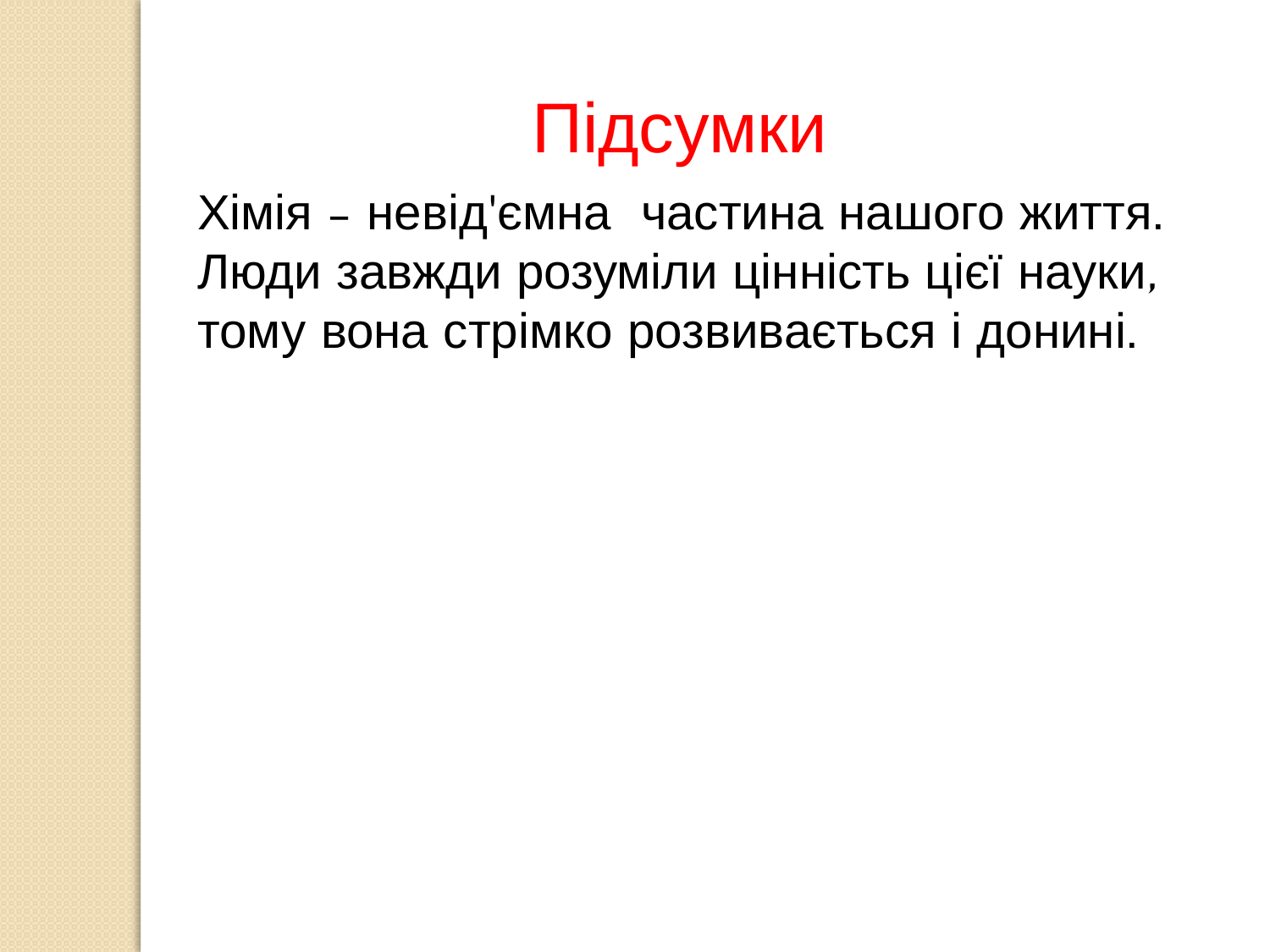

Підсумки
Хімія – невід'ємна  частина нашого життя. Люди завжди розуміли цінність цієї науки, тому вона стрімко розвивається і донині.